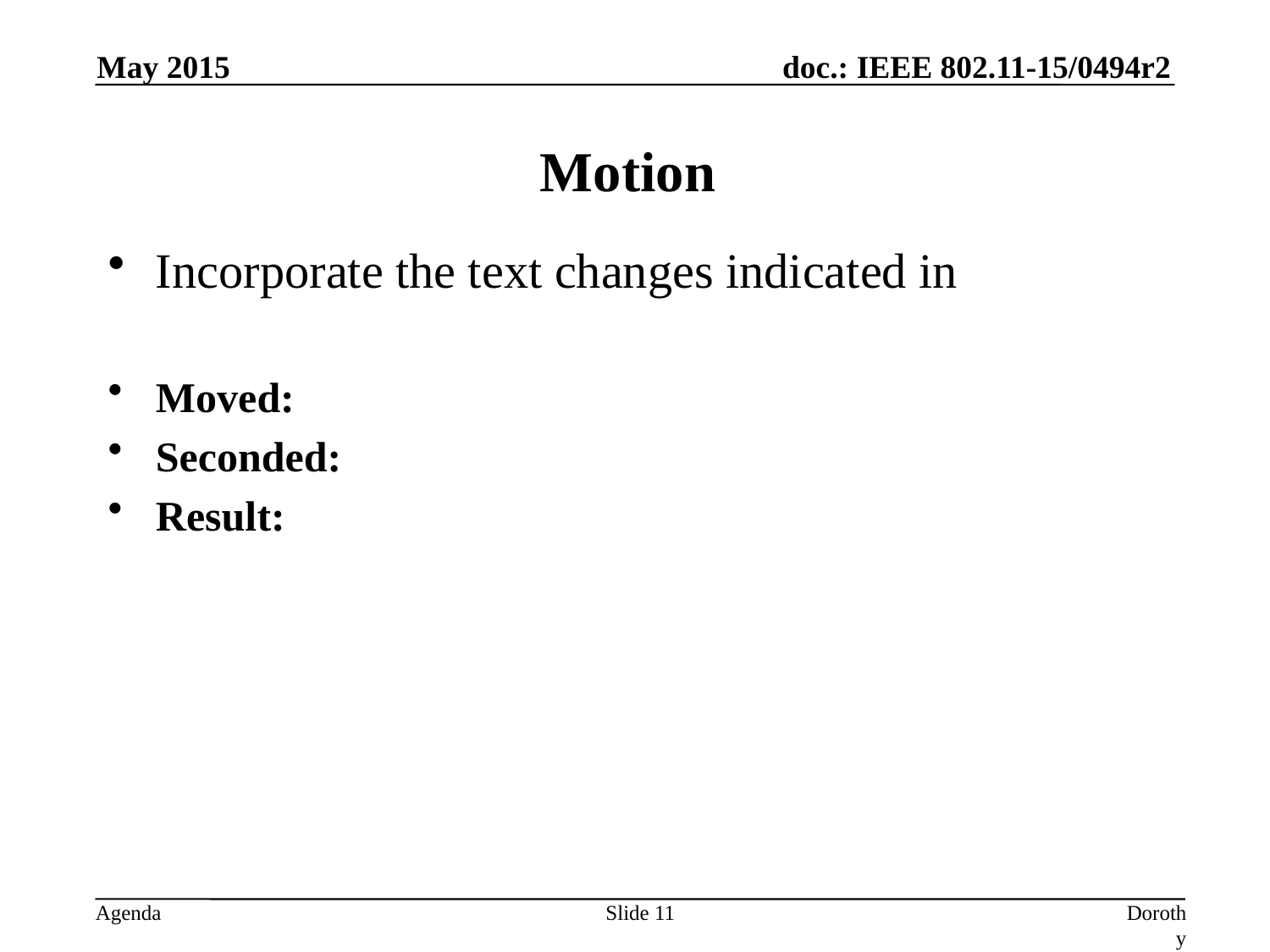

May 2015
# Motion
Incorporate the text changes indicated in

Moved:
Seconded:
Result:
Slide 11
Dorothy Stanley, Aruba Networks